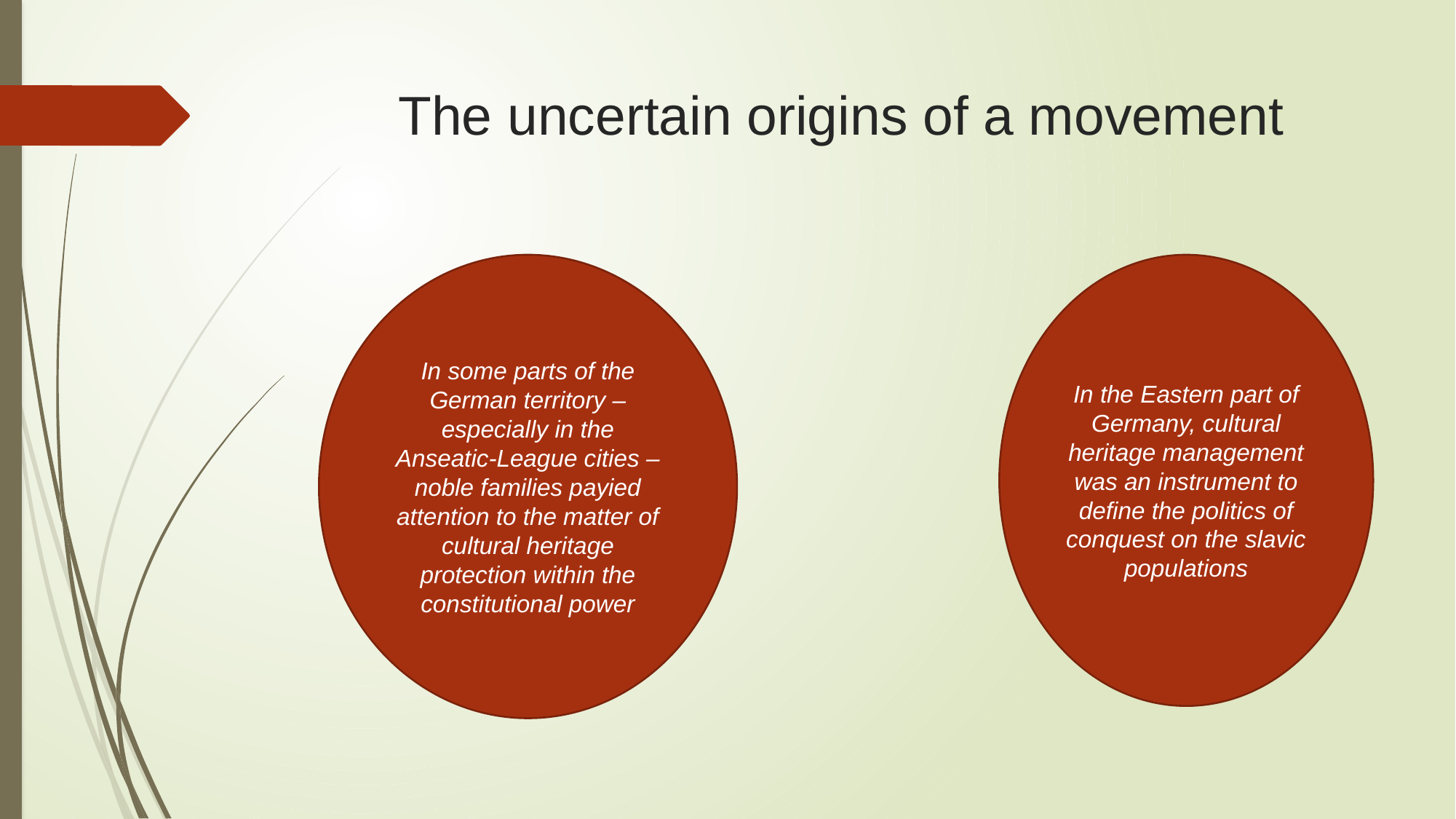

# The uncertain origins of a movement

In some parts of the German territory – especially in the Anseatic-League cities – noble families payied attention to the matter of cultural heritage protection within the constitutional power
In the Eastern part of Germany, cultural heritage management was an instrument to define the politics of conquest on the slavic populations